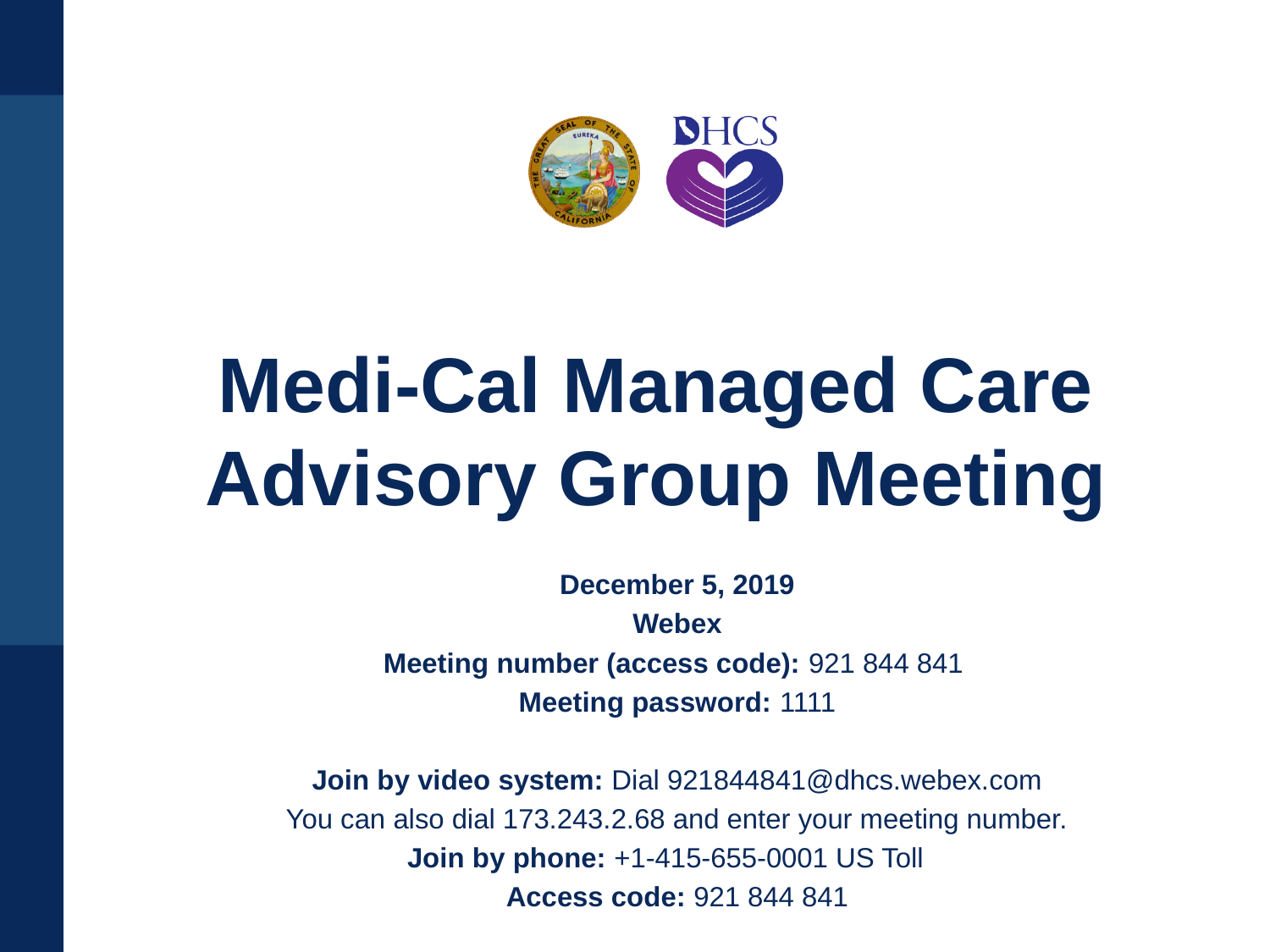

# Medi-Cal Managed Care Advisory Group Meeting
December 5, 2019
Webex
Meeting number (access code): 921 844 841
Meeting password: 1111

Join by video system: Dial 921844841@dhcs.webex.com
You can also dial 173.243.2.68 and enter your meeting number.
Join by phone: +1-415-655-0001 US Toll
Access code: 921 844 841